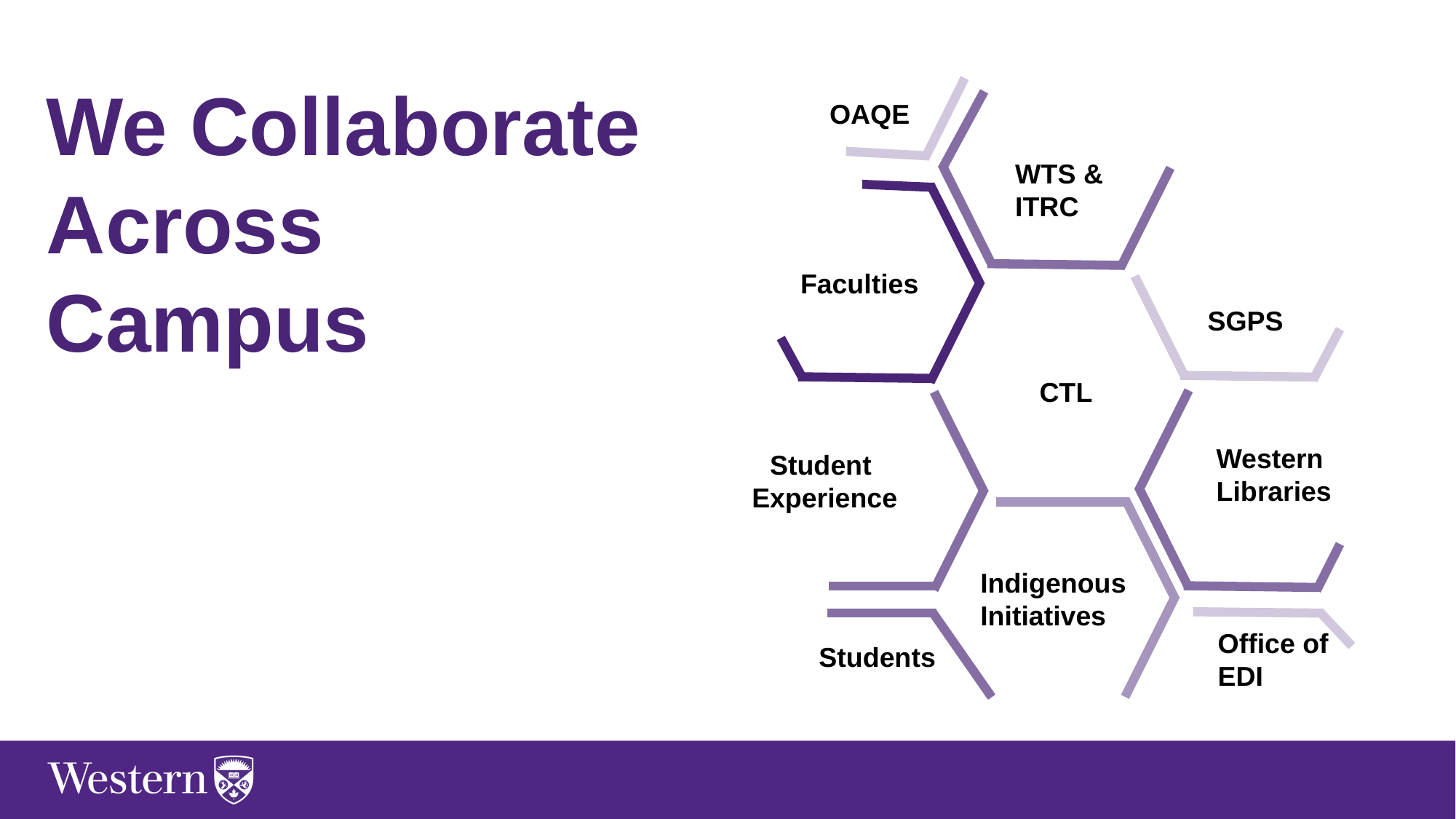

We Collaborate Across Campus
WTS &
ITRC
Faculties
SGPS

CTL
Western
Libraries
Student
Experience
Indigenous
Initiatives
OAQE
Office of EDI
Students